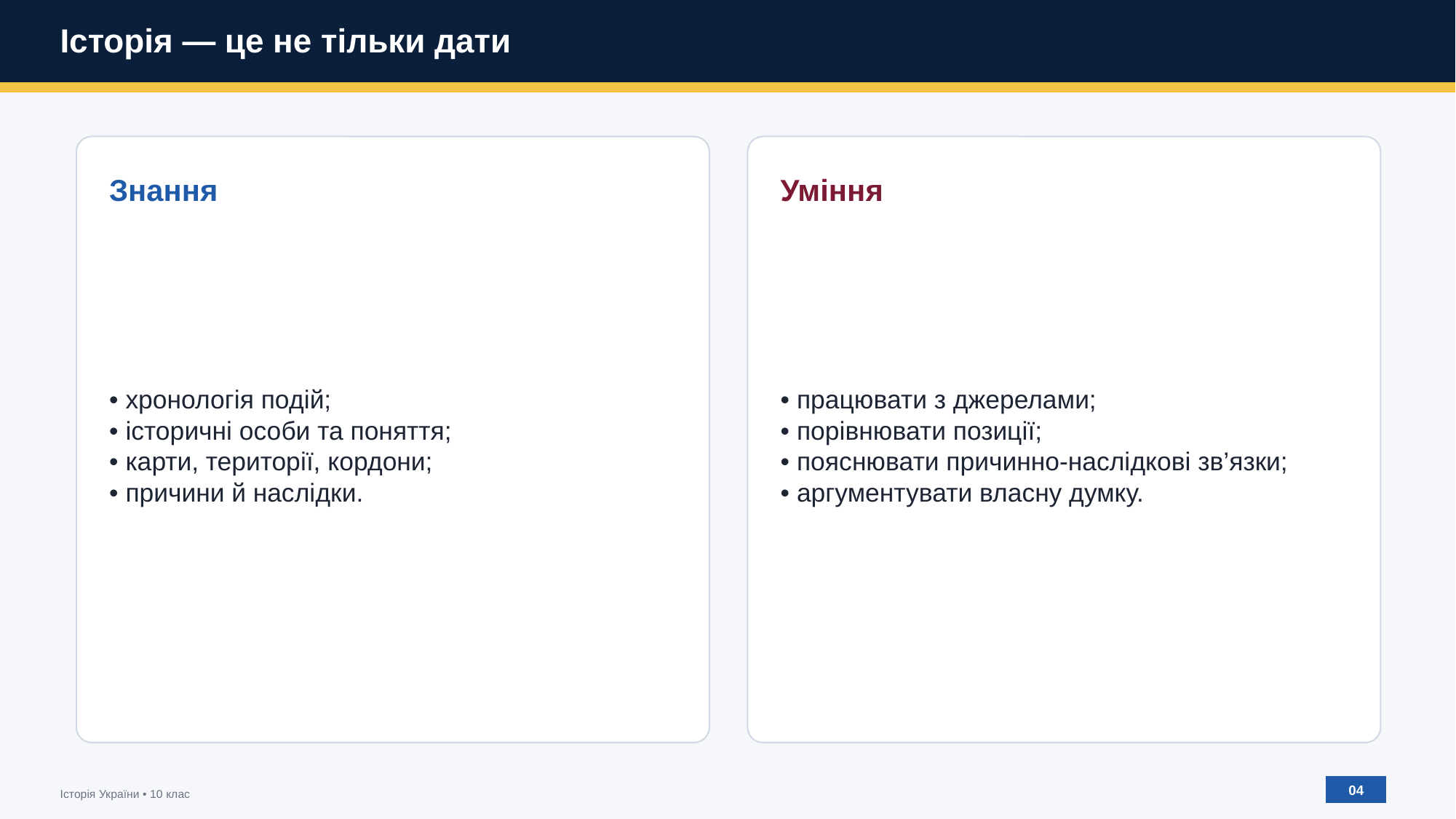

Історія — це не тільки дати

Знання
Уміння
• хронологія подій;
• історичні особи та поняття;
• карти, території, кордони;
• причини й наслідки.
• працювати з джерелами;
• порівнювати позиції;
• пояснювати причинно-наслідкові зв’язки;
• аргументувати власну думку.
04
Історія України • 10 клас